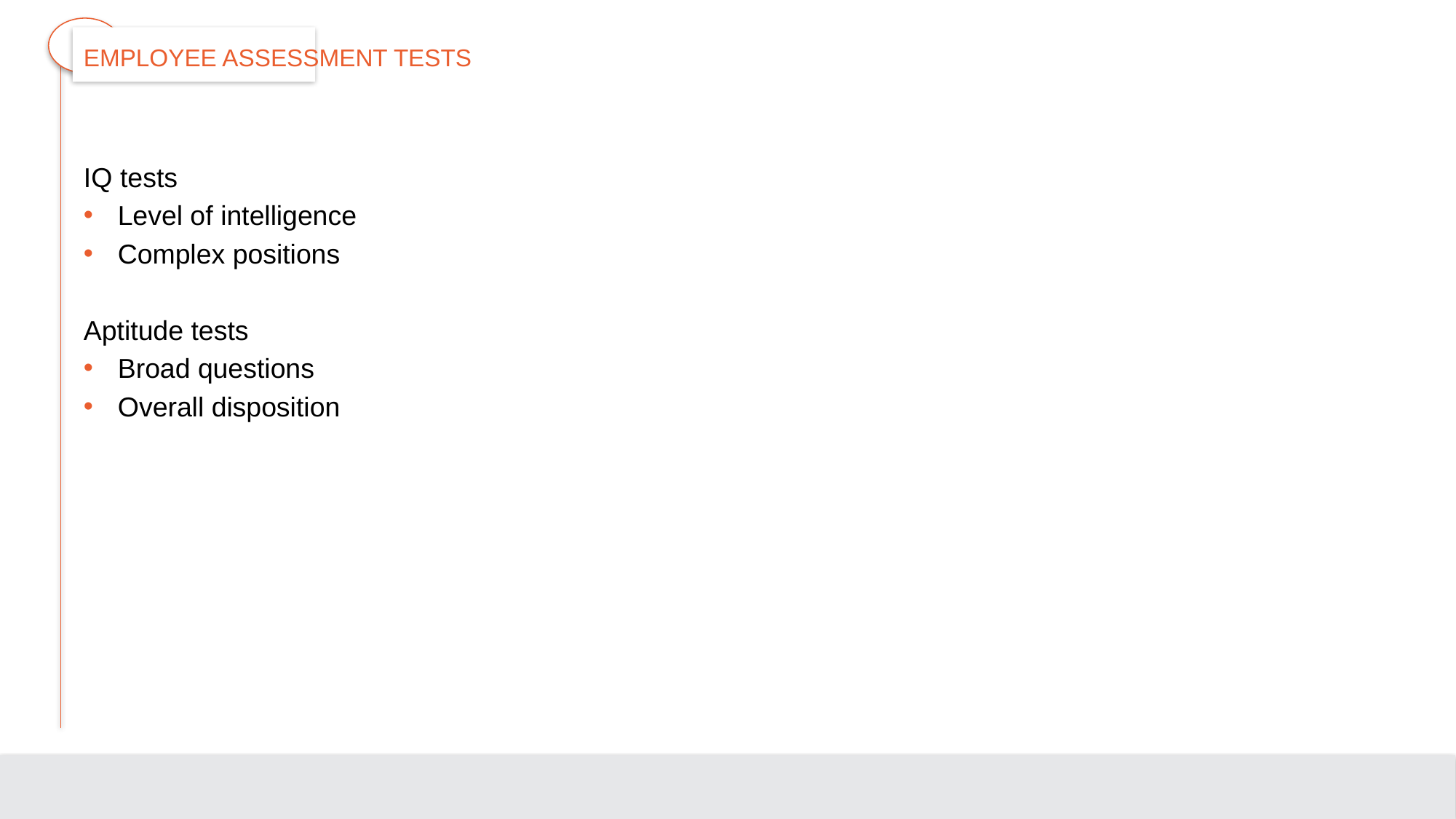

# Employee Assessment Tests
IQ tests
Level of intelligence
Complex positions

Aptitude tests
Broad questions
Overall disposition